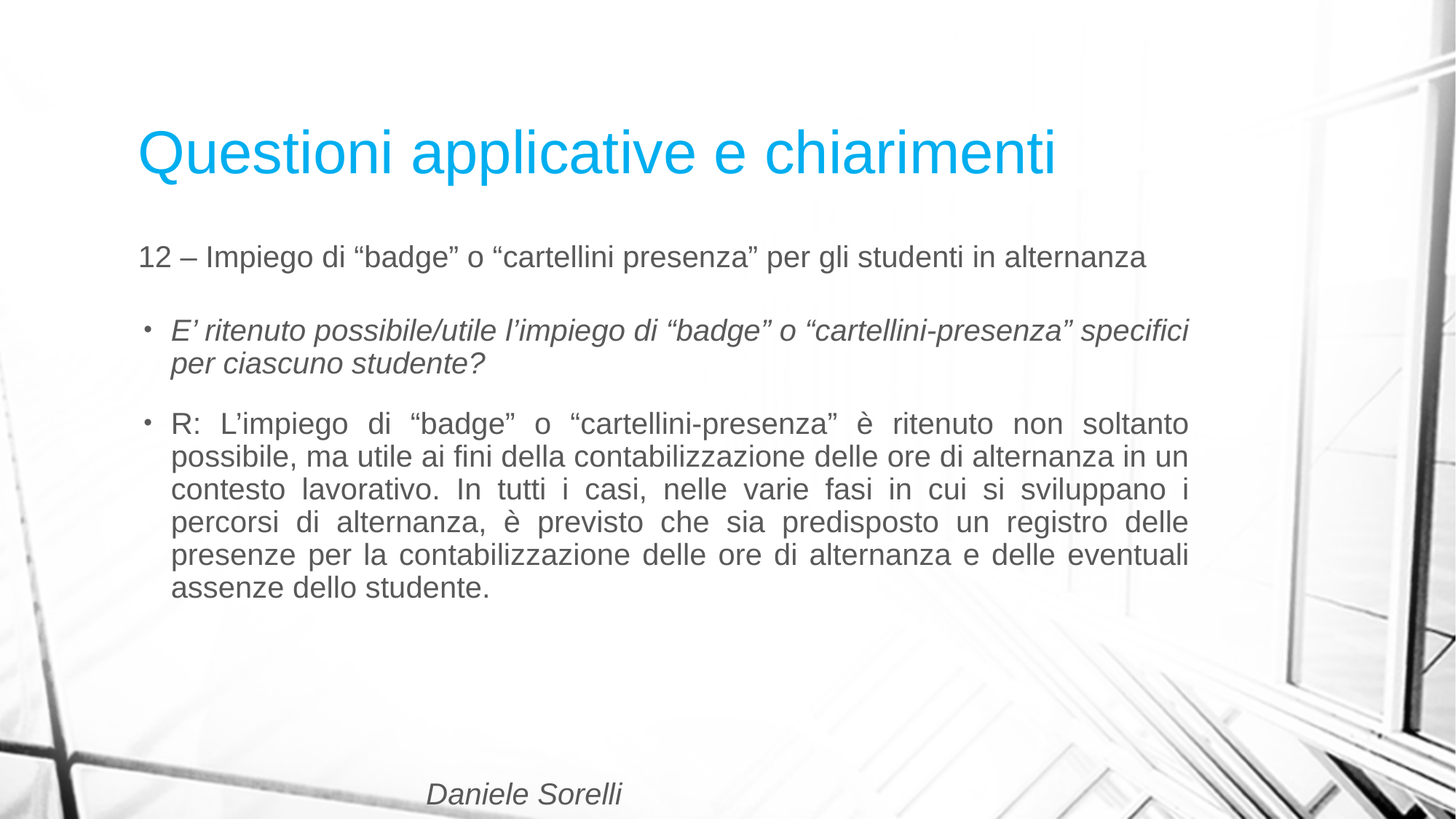

# Questioni applicative e chiarimenti
12 – Impiego di “badge” o “cartellini presenza” per gli studenti in alternanza
E’ ritenuto possibile/utile l’impiego di “badge” o “cartellini-presenza” specifici per ciascuno studente?
R: L’impiego di “badge” o “cartellini-presenza” è ritenuto non soltanto possibile, ma utile ai fini della contabilizzazione delle ore di alternanza in un contesto lavorativo. In tutti i casi, nelle varie fasi in cui si sviluppano i percorsi di alternanza, è previsto che sia predisposto un registro delle presenze per la contabilizzazione delle ore di alternanza e delle eventuali assenze dello studente.
Daniele Sorelli